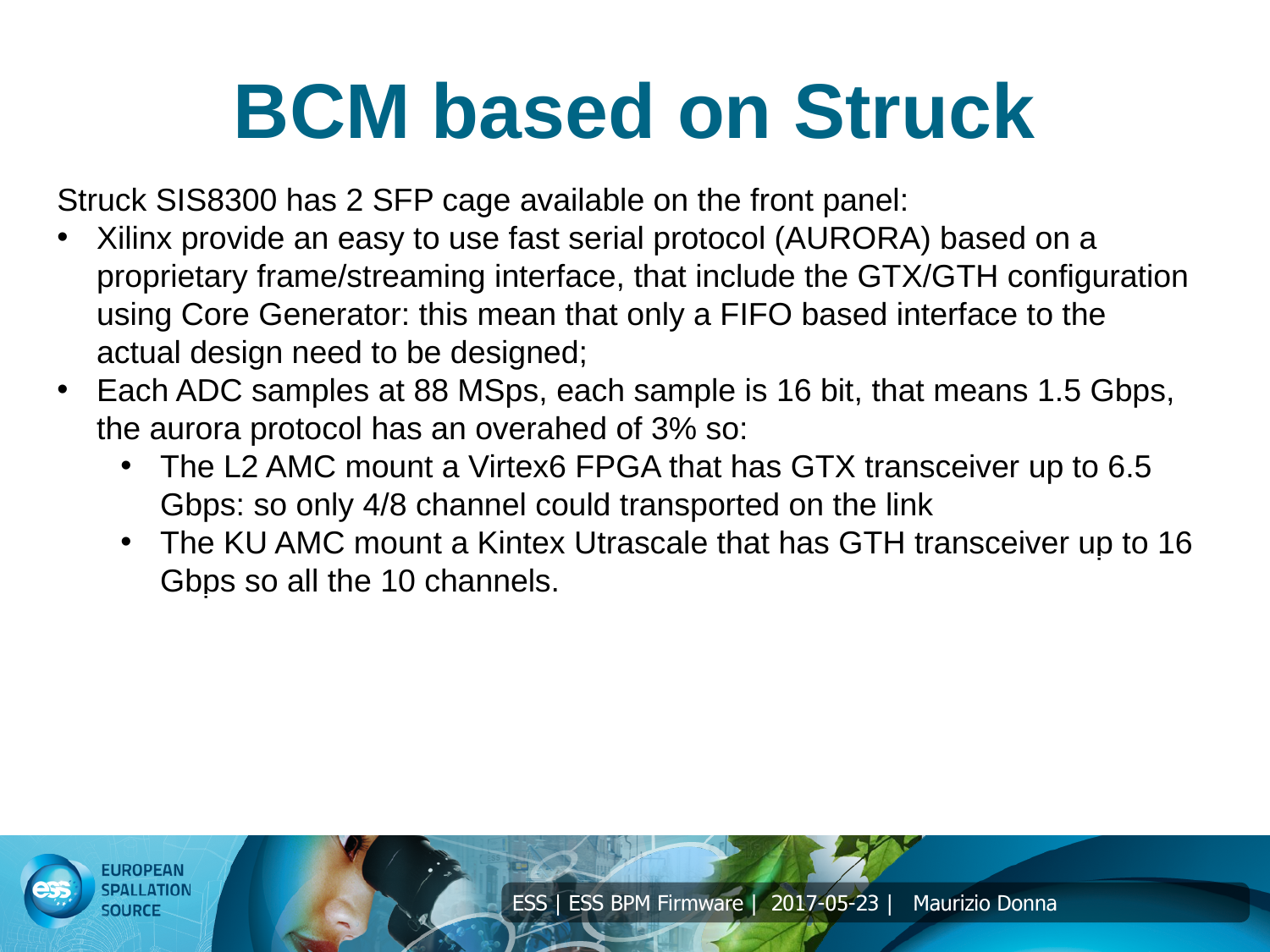

BCM based on Struck
Struck SIS8300 has 2 SFP cage available on the front panel:
Xilinx provide an easy to use fast serial protocol (AURORA) based on a proprietary frame/streaming interface, that include the GTX/GTH configuration using Core Generator: this mean that only a FIFO based interface to the actual design need to be designed;
Each ADC samples at 88 MSps, each sample is 16 bit, that means 1.5 Gbps, the aurora protocol has an overahed of 3% so:
The L2 AMC mount a Virtex6 FPGA that has GTX transceiver up to 6.5 Gbps: so only 4/8 channel could transported on the link
The KU AMC mount a Kintex Utrascale that has GTH transceiver up to 16 Gbps so all the 10 channels.